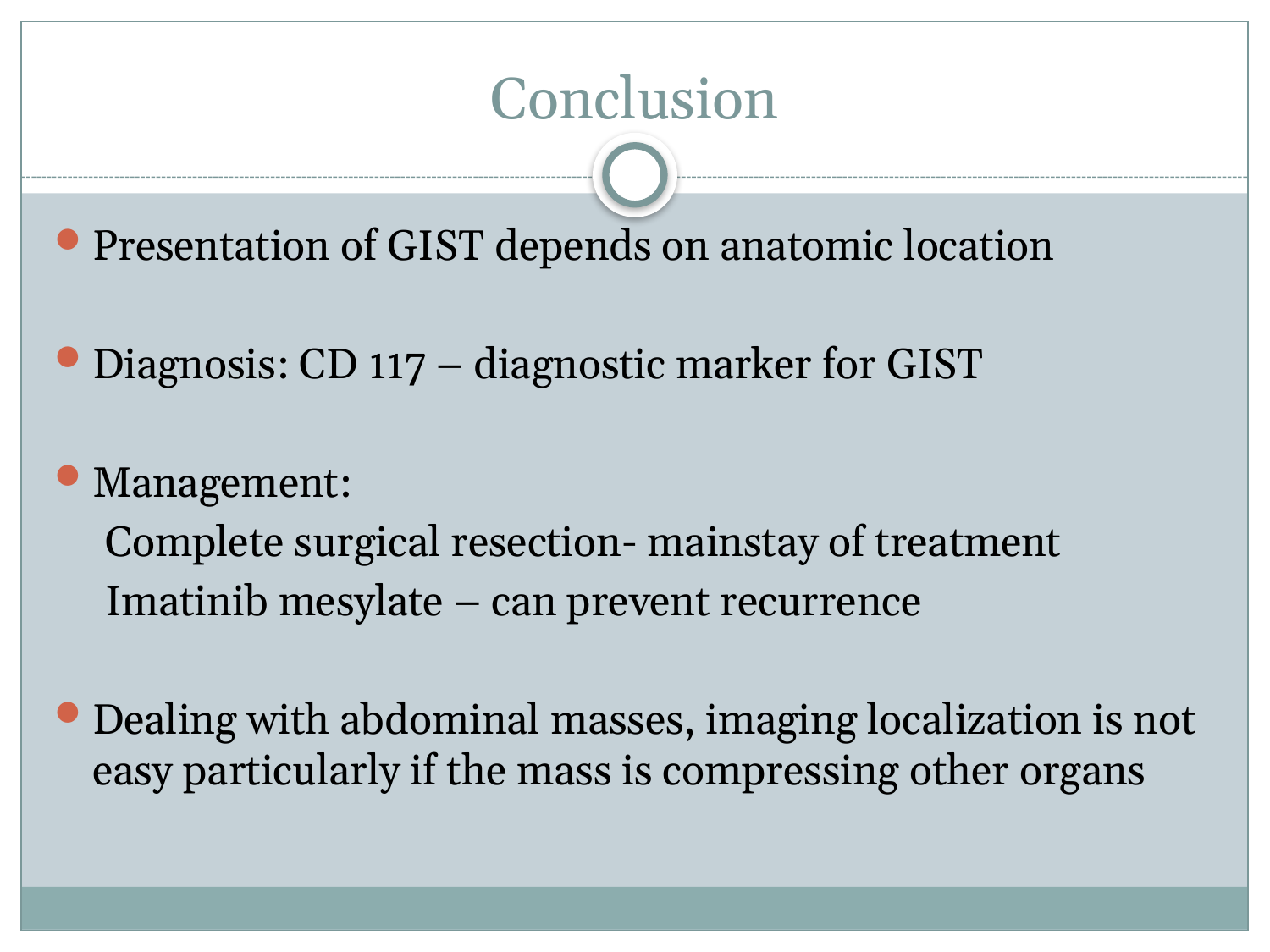

# Conclusion
Presentation of GIST depends on anatomic location

Diagnosis: CD 117 – diagnostic marker for GIST

Management:
     Complete surgical resection- mainstay of treatment
     Imatinib mesylate – can prevent recurrence

Dealing with abdominal masses, imaging localization is not easy particularly if the mass is compressing other organs